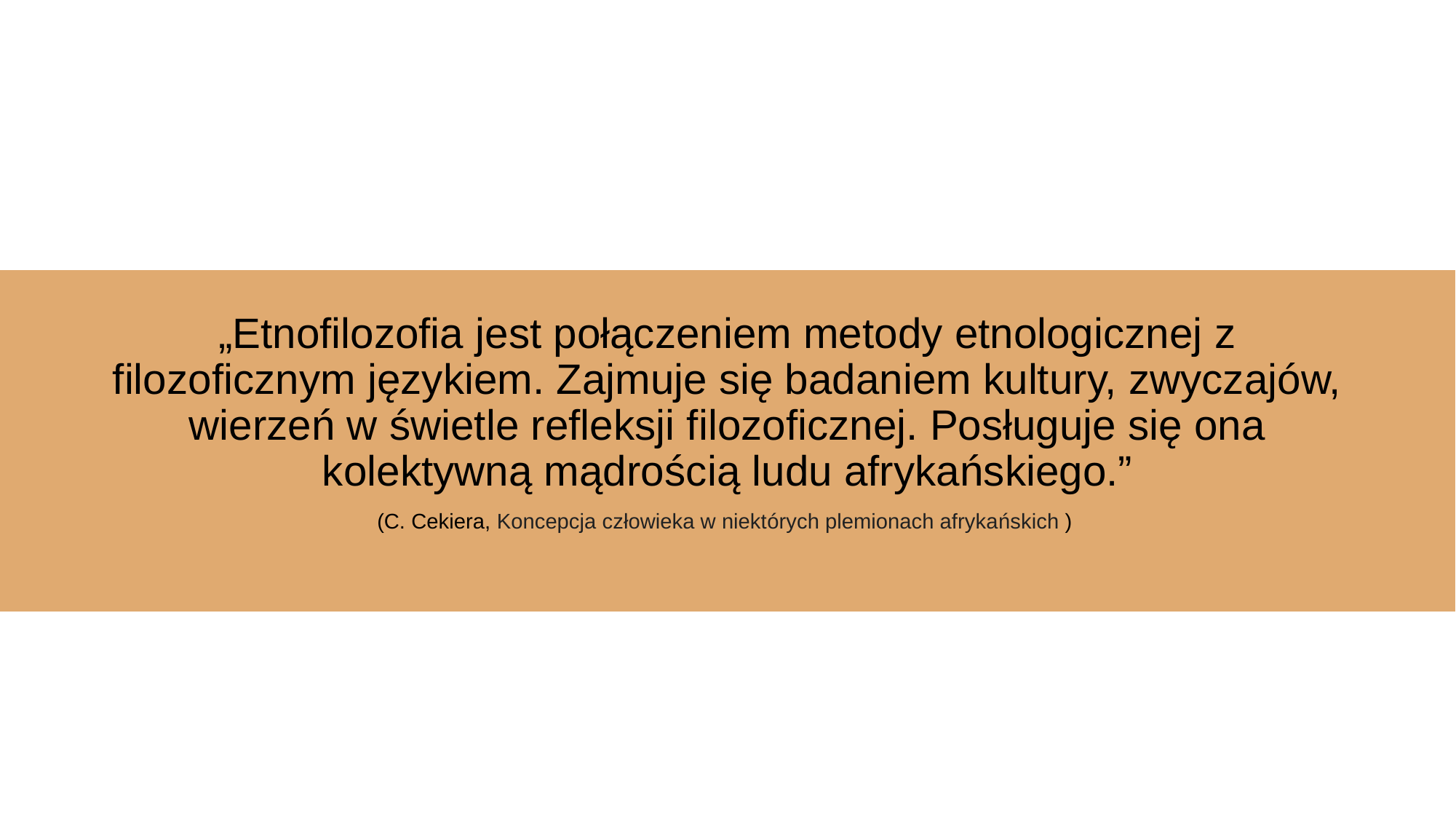

„Etnofilozofia jest połączeniem metody etnologicznej z filozoficznym językiem. Zajmuje się badaniem kultury, zwyczajów, wierzeń w świetle refleksji filozoficznej. Posługuje się ona kolektywną mądrością ludu afrykańskiego.”
(C. Cekiera, Koncepcja człowieka w niektórych plemionach afrykańskich )